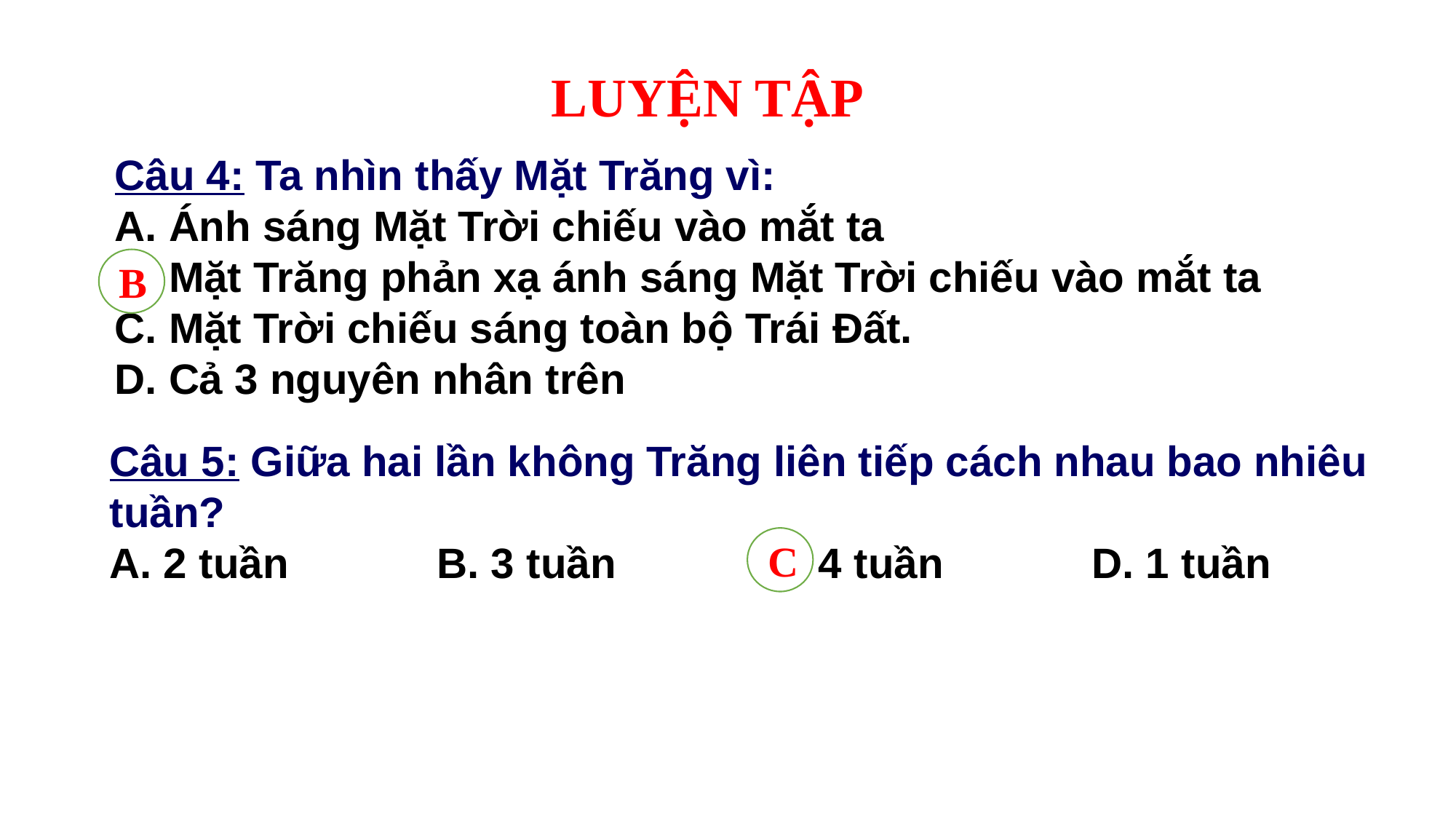

LUYỆN TẬP
Câu 4: Ta nhìn thấy Mặt Trăng vì:
A. Ánh sáng Mặt Trời chiếu vào mắt ta
B. Mặt Trăng phản xạ ánh sáng Mặt Trời chiếu vào mắt ta
C. Mặt Trời chiếu sáng toàn bộ Trái Đất.
D. Cả 3 nguyên nhân trên
B
Câu 5: Giữa hai lần không Trăng liên tiếp cách nhau bao nhiêu tuần?
A. 2 tuần		B. 3 tuần		C. 4 tuần		D. 1 tuần
C